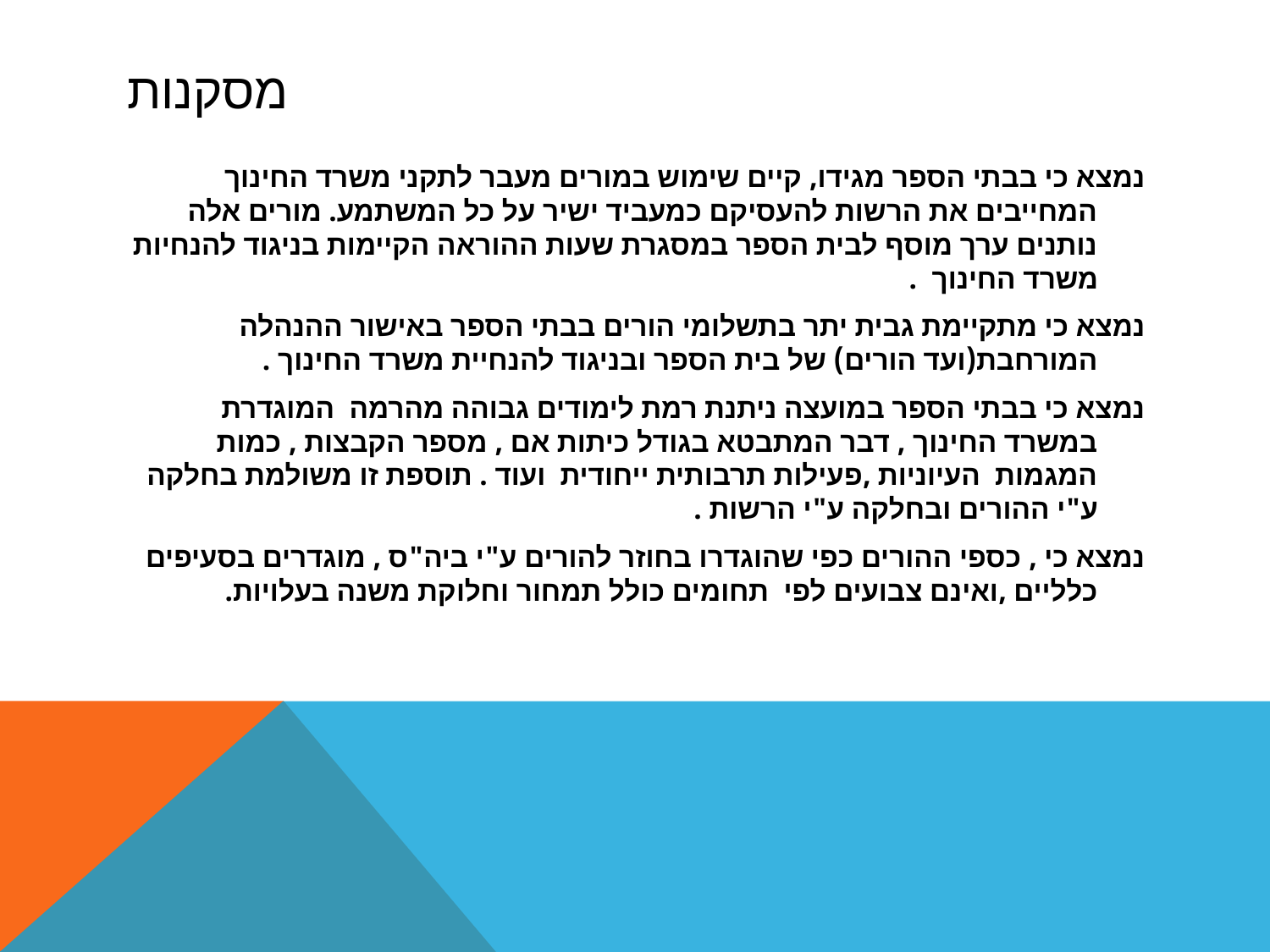

# מסקנות
נמצא כי בבתי הספר מגידו, קיים שימוש במורים מעבר לתקני משרד החינוך המחייבים את הרשות להעסיקם כמעביד ישיר על כל המשתמע. מורים אלה נותנים ערך מוסף לבית הספר במסגרת שעות ההוראה הקיימות בניגוד להנחיות משרד החינוך  .
נמצא כי מתקיימת גבית יתר בתשלומי הורים בבתי הספר באישור ההנהלה המורחבת(ועד הורים) של בית הספר ובניגוד להנחיית משרד החינוך .
נמצא כי בבתי הספר במועצה ניתנת רמת לימודים גבוהה מהרמה  המוגדרת במשרד החינוך , דבר המתבטא בגודל כיתות אם , מספר הקבצות , כמות המגמות  העיוניות ,פעילות תרבותית ייחודית  ועוד . תוספת זו משולמת בחלקה ע"י ההורים ובחלקה ע"י הרשות .
נמצא כי , כספי ההורים כפי שהוגדרו בחוזר להורים ע"י ביה"ס , מוגדרים בסעיפים כלליים ,ואינם צבועים לפי  תחומים כולל תמחור וחלוקת משנה בעלויות.